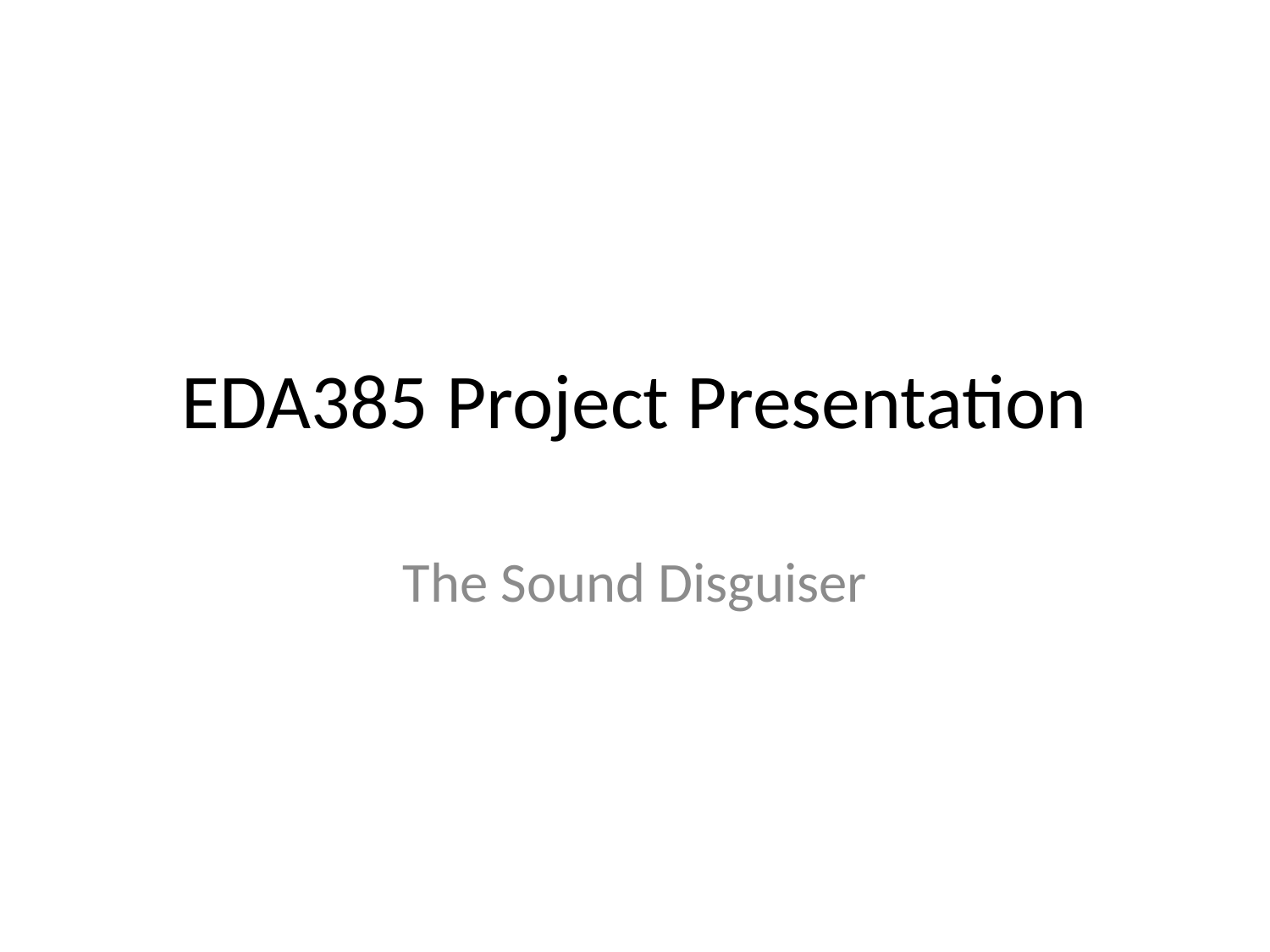

# EDA385 Project Presentation
The Sound Disguiser